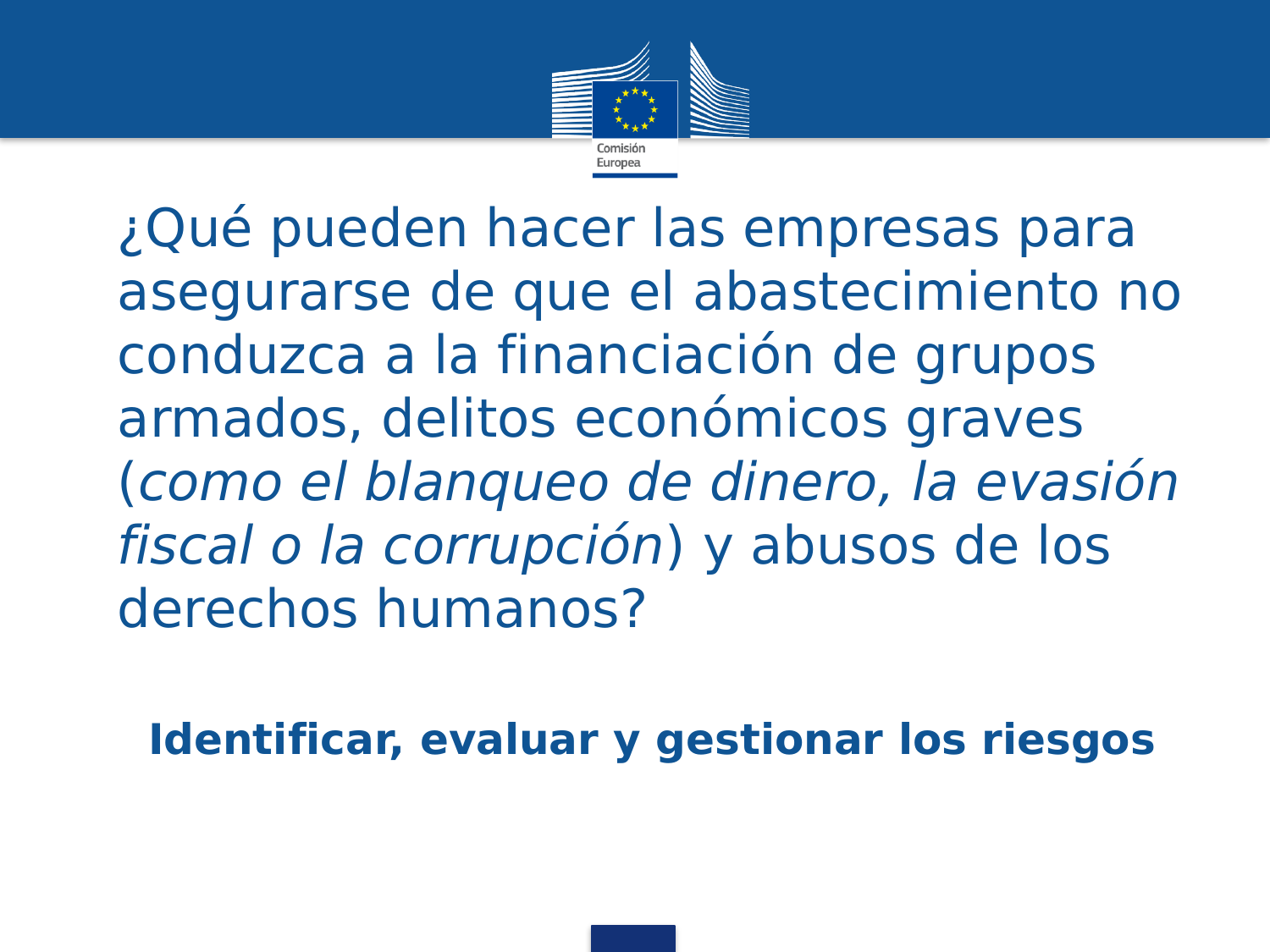

# ¿Qué pueden hacer las empresas para asegurarse de que el abastecimiento no conduzca a la financiación de grupos armados, delitos económicos graves (como el blanqueo de dinero, la evasión fiscal o la corrupción) y abusos de los derechos humanos?
Identificar, evaluar y gestionar los riesgos